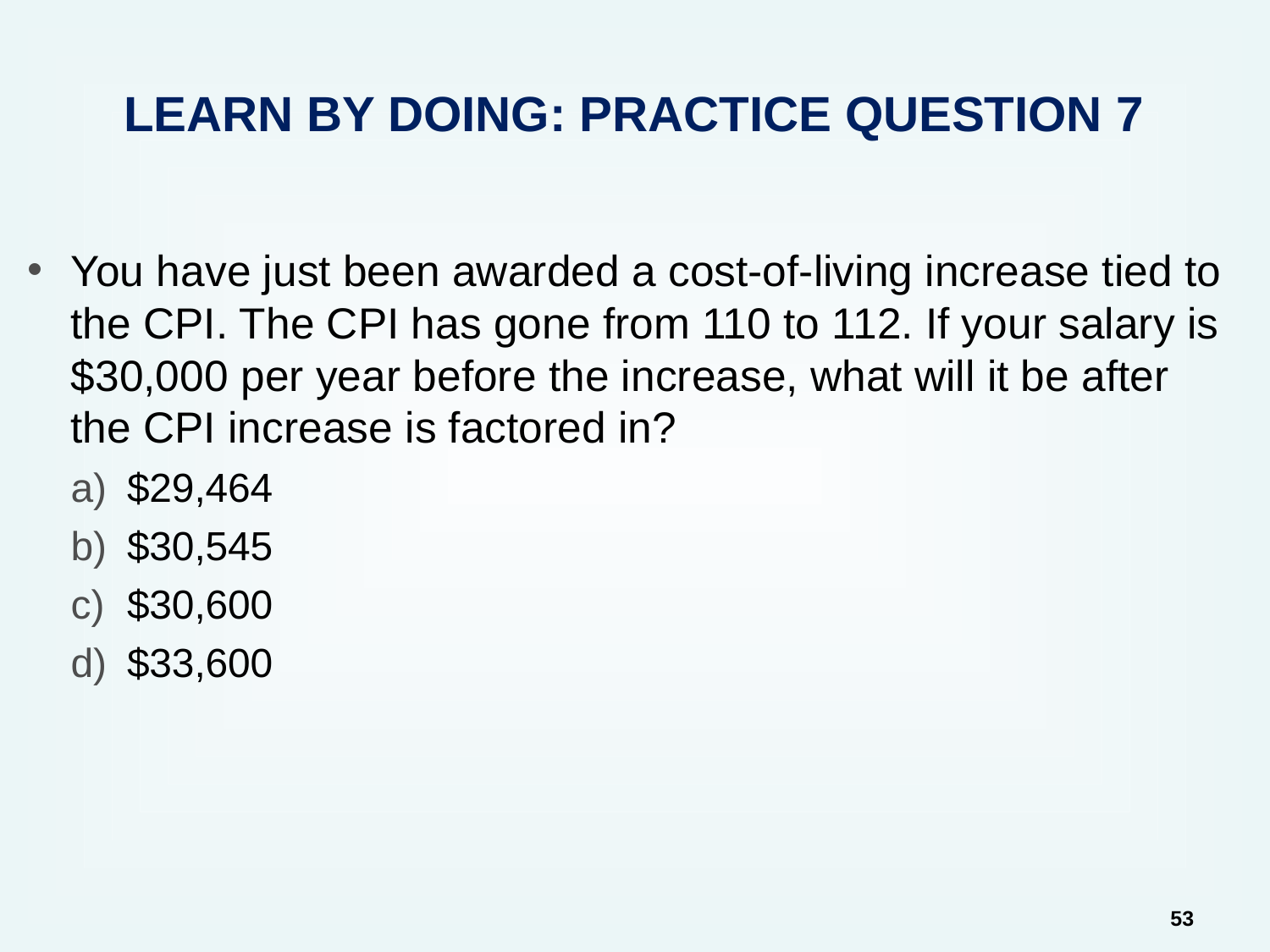

# LEARN BY DOING: PRACTICE QUESTION 7
You have just been awarded a cost-of-living increase tied to the CPI. The CPI has gone from 110 to 112. If your salary is $30,000 per year before the increase, what will it be after the CPI increase is factored in?
$29,464
$30,545
$30,600
$33,600